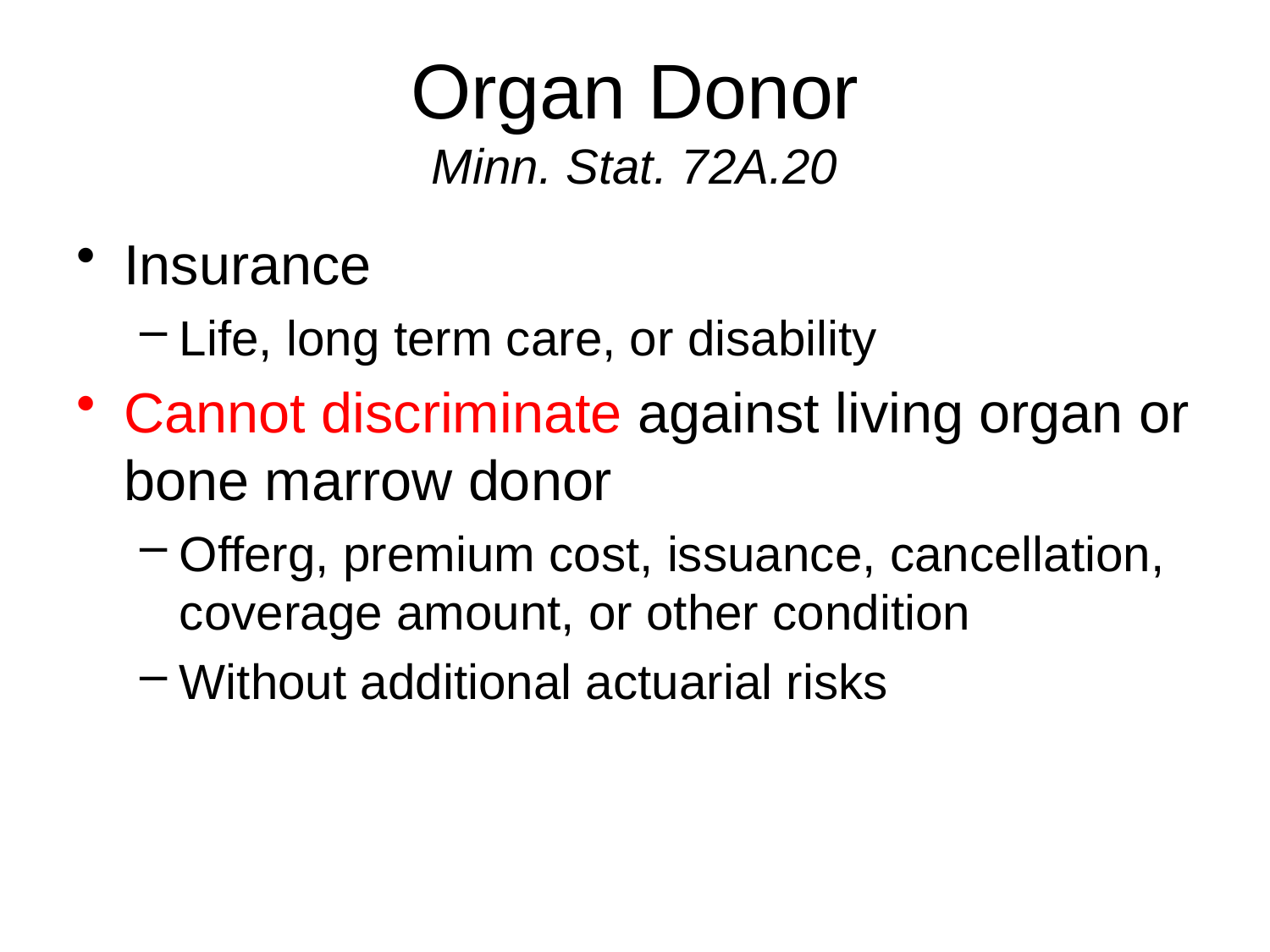

# Organ Donor Minn. Stat. 72A.20
Insurance
Life, long term care, or disability
Cannot discriminate against living organ or bone marrow donor
Offerg, premium cost, issuance, cancellation, coverage amount, or other condition
Without additional actuarial risks